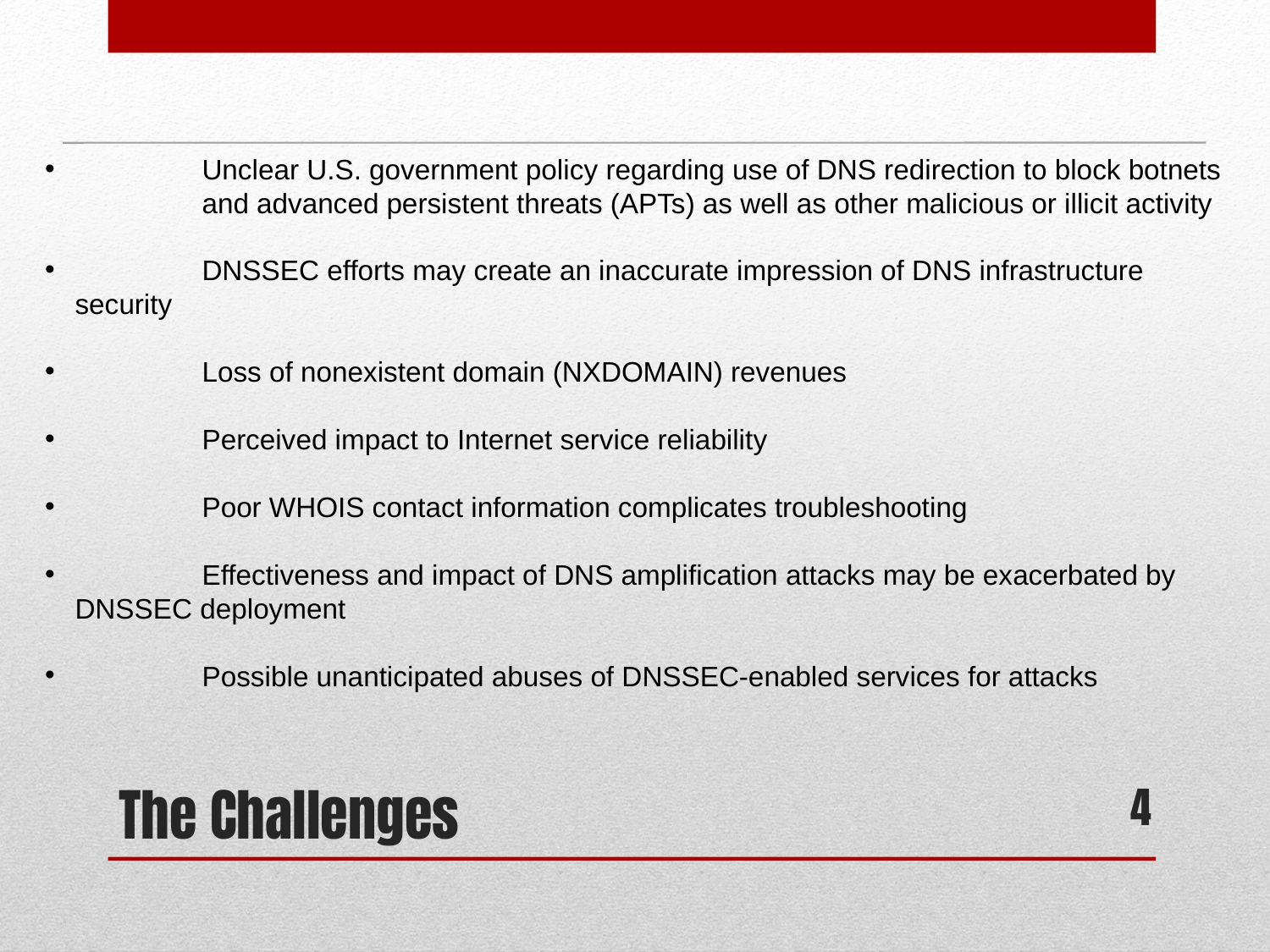

Unclear U.S. government policy regarding use of DNS redirection to block botnets 	and advanced persistent threats (APTs) as well as other malicious or illicit activity

	DNSSEC efforts may create an inaccurate impression of DNS infrastructure security

	Loss of nonexistent domain (NXDOMAIN) revenues

	Perceived impact to Internet service reliability

	Poor WHOIS contact information complicates troubleshooting

	Effectiveness and impact of DNS amplification attacks may be exacerbated by 	DNSSEC deployment

	Possible unanticipated abuses of DNSSEC-enabled services for attacks

# The Challenges
4